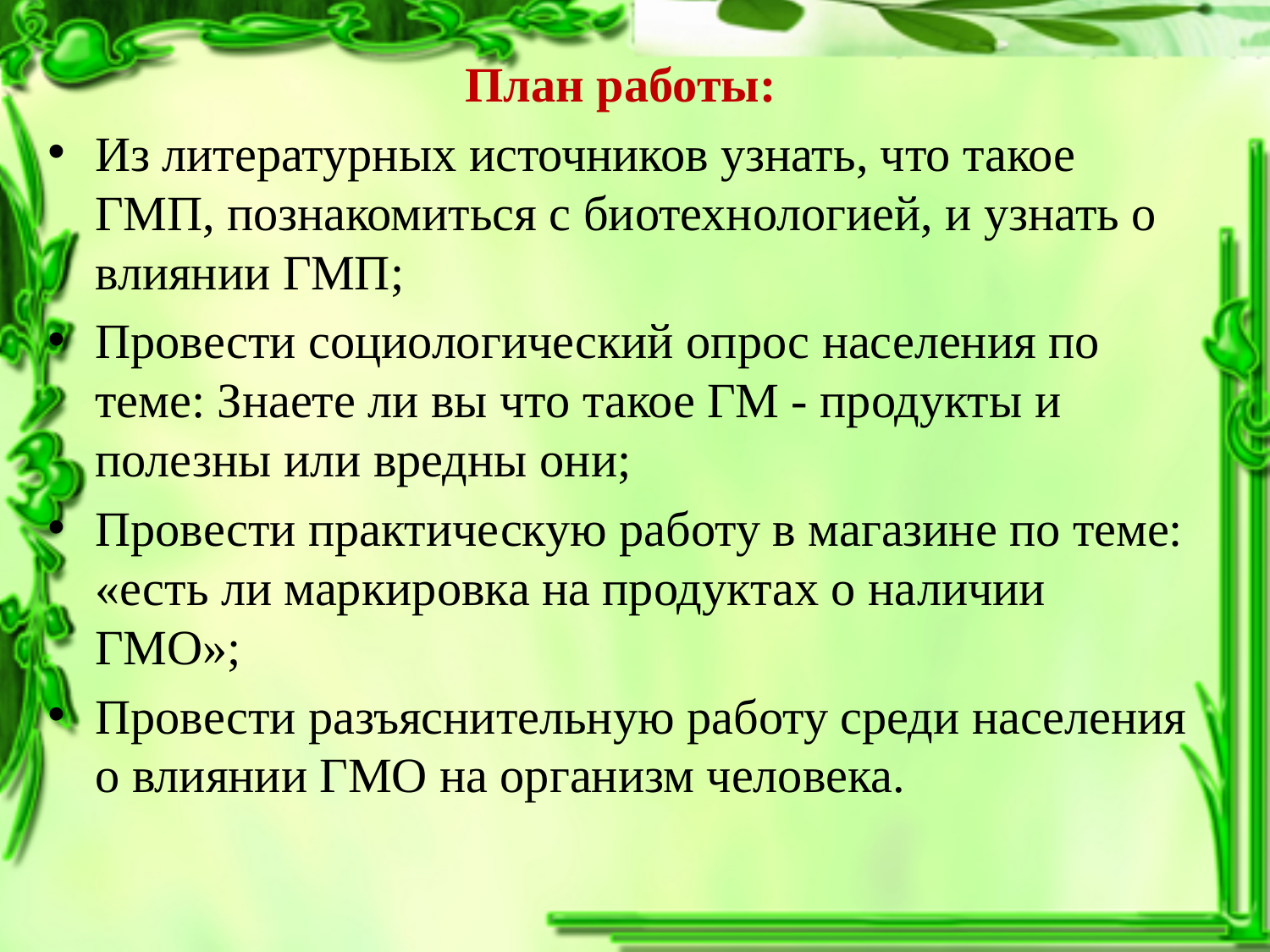

План работы:
Из литературных источников узнать, что такое ГМП, познакомиться с биотехнологией, и узнать о влиянии ГМП;
Провести социологический опрос населения по теме: Знаете ли вы что такое ГМ - продукты и полезны или вредны они;
Провести практическую работу в магазине по теме: «есть ли маркировка на продуктах о наличии ГМО»;
Провести разъяснительную работу среди населения о влиянии ГМО на организм человека.